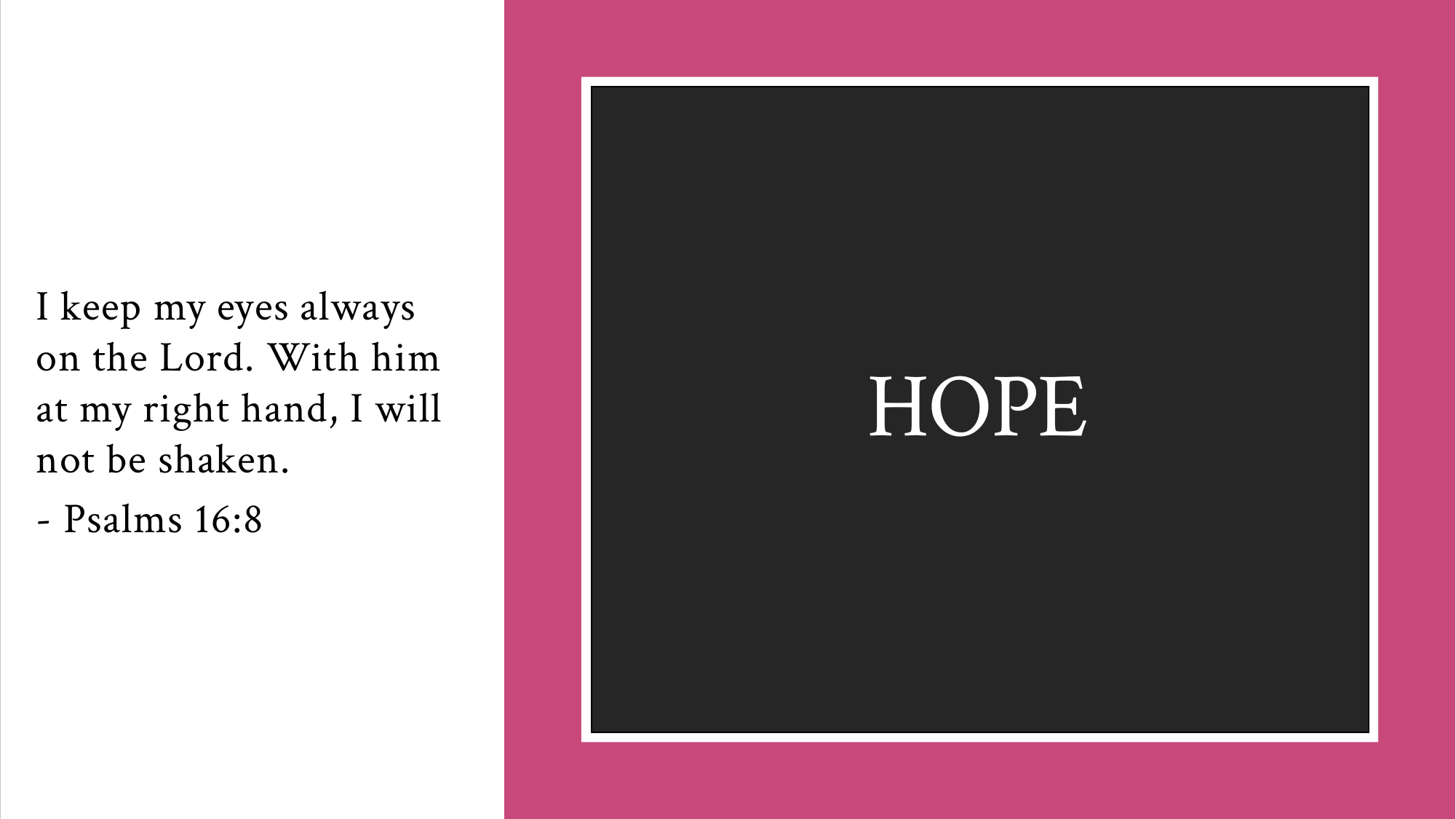

I keep my eyes always on the Lord. With him at my right hand, I will not be shaken.
- Psalms 16:8

# Hope